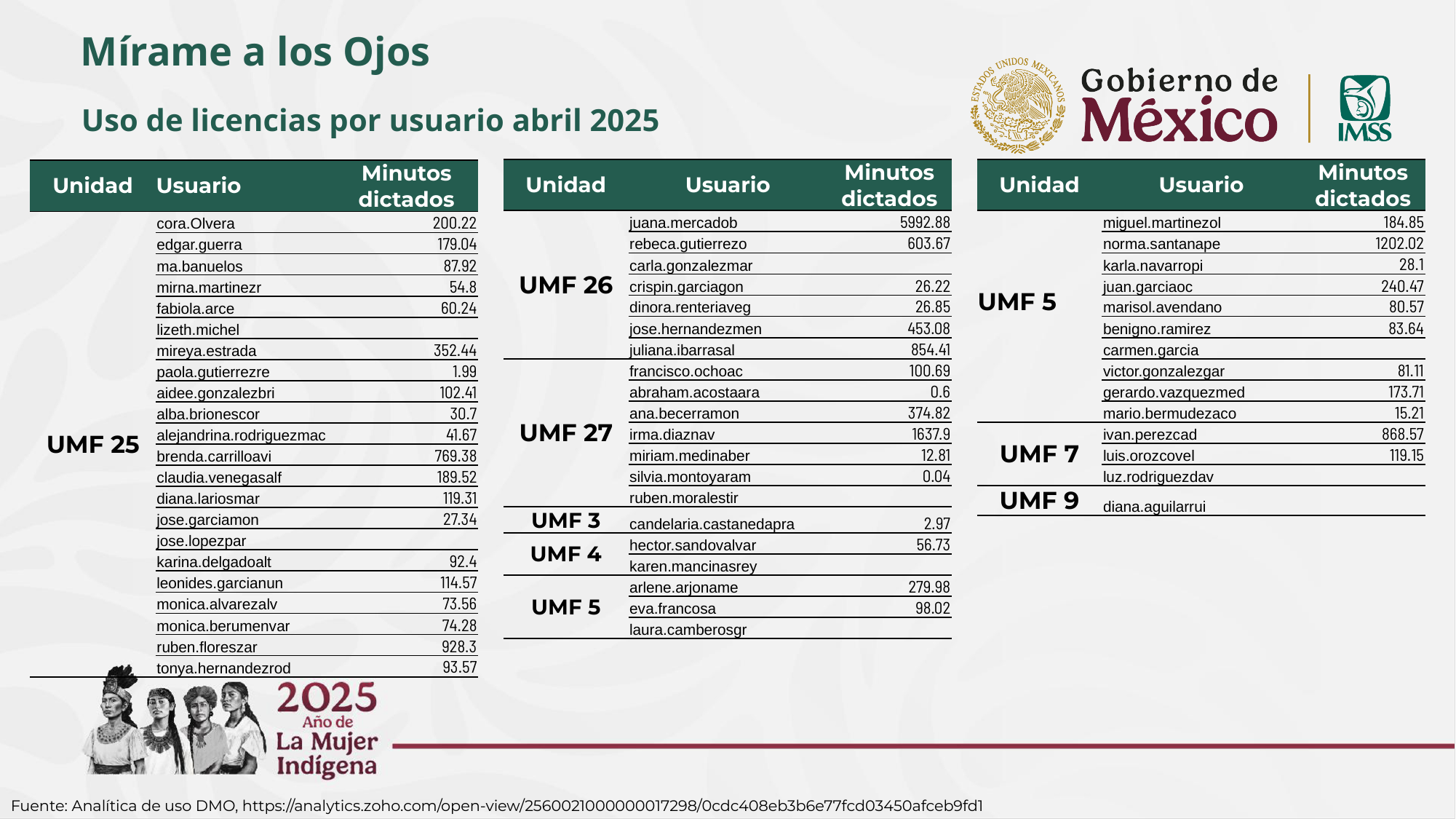

Mírame a los Ojos
Uso de licencias por usuario abril 2025
| Unidad | Usuario | Minutos dictados |
| --- | --- | --- |
| UMF 26 | juana.mercadob | 5992.88 |
|  | rebeca.gutierrezo | 603.67 |
|  | carla.gonzalezmar |  |
|  | crispin.garciagon | 26.22 |
|  | dinora.renteriaveg | 26.85 |
|  | jose.hernandezmen | 453.08 |
|  | juliana.ibarrasal | 854.41 |
| UMF 27 | francisco.ochoac | 100.69 |
|  | abraham.acostaara | 0.6 |
|  | ana.becerramon | 374.82 |
|  | irma.diaznav | 1637.9 |
|  | miriam.medinaber | 12.81 |
|  | silvia.montoyaram | 0.04 |
|  | ruben.moralestir |  |
| UMF 3 | candelaria.castanedapra | 2.97 |
| UMF 4 | hector.sandovalvar | 56.73 |
|  | karen.mancinasrey |  |
| UMF 5 | arlene.arjoname | 279.98 |
|  | eva.francosa | 98.02 |
|  | laura.camberosgr |  |
| Unidad | Usuario | Minutos dictados |
| --- | --- | --- |
| UMF 5 | miguel.martinezol | 184.85 |
|  | norma.santanape | 1202.02 |
|  | karla.navarropi | 28.1 |
|  | juan.garciaoc | 240.47 |
|  | marisol.avendano | 80.57 |
|  | benigno.ramirez | 83.64 |
|  | carmen.garcia |  |
|  | victor.gonzalezgar | 81.11 |
|  | gerardo.vazquezmed | 173.71 |
|  | mario.bermudezaco | 15.21 |
| UMF 7 | ivan.perezcad | 868.57 |
|  | luis.orozcovel | 119.15 |
|  | luz.rodriguezdav |  |
| UMF 9 | diana.aguilarrui |  |
| Unidad | Usuario | Minutos dictados |
| --- | --- | --- |
| UMF 25 | cora.Olvera | 200.22 |
|  | edgar.guerra | 179.04 |
|  | ma.banuelos | 87.92 |
|  | mirna.martinezr | 54.8 |
|  | fabiola.arce | 60.24 |
|  | lizeth.michel |  |
|  | mireya.estrada | 352.44 |
|  | paola.gutierrezre | 1.99 |
|  | aidee.gonzalezbri | 102.41 |
|  | alba.brionescor | 30.7 |
|  | alejandrina.rodriguezmac | 41.67 |
|  | brenda.carrilloavi | 769.38 |
|  | claudia.venegasalf | 189.52 |
|  | diana.lariosmar | 119.31 |
|  | jose.garciamon | 27.34 |
|  | jose.lopezpar |  |
|  | karina.delgadoalt | 92.4 |
|  | leonides.garcianun | 114.57 |
|  | monica.alvarezalv | 73.56 |
|  | monica.berumenvar | 74.28 |
|  | ruben.floreszar | 928.3 |
|  | tonya.hernandezrod | 93.57 |
Fuente: Analítica de uso DMO, https://analytics.zoho.com/open-view/2560021000000017298/0cdc408eb3b6e77fcd03450afceb9fd1